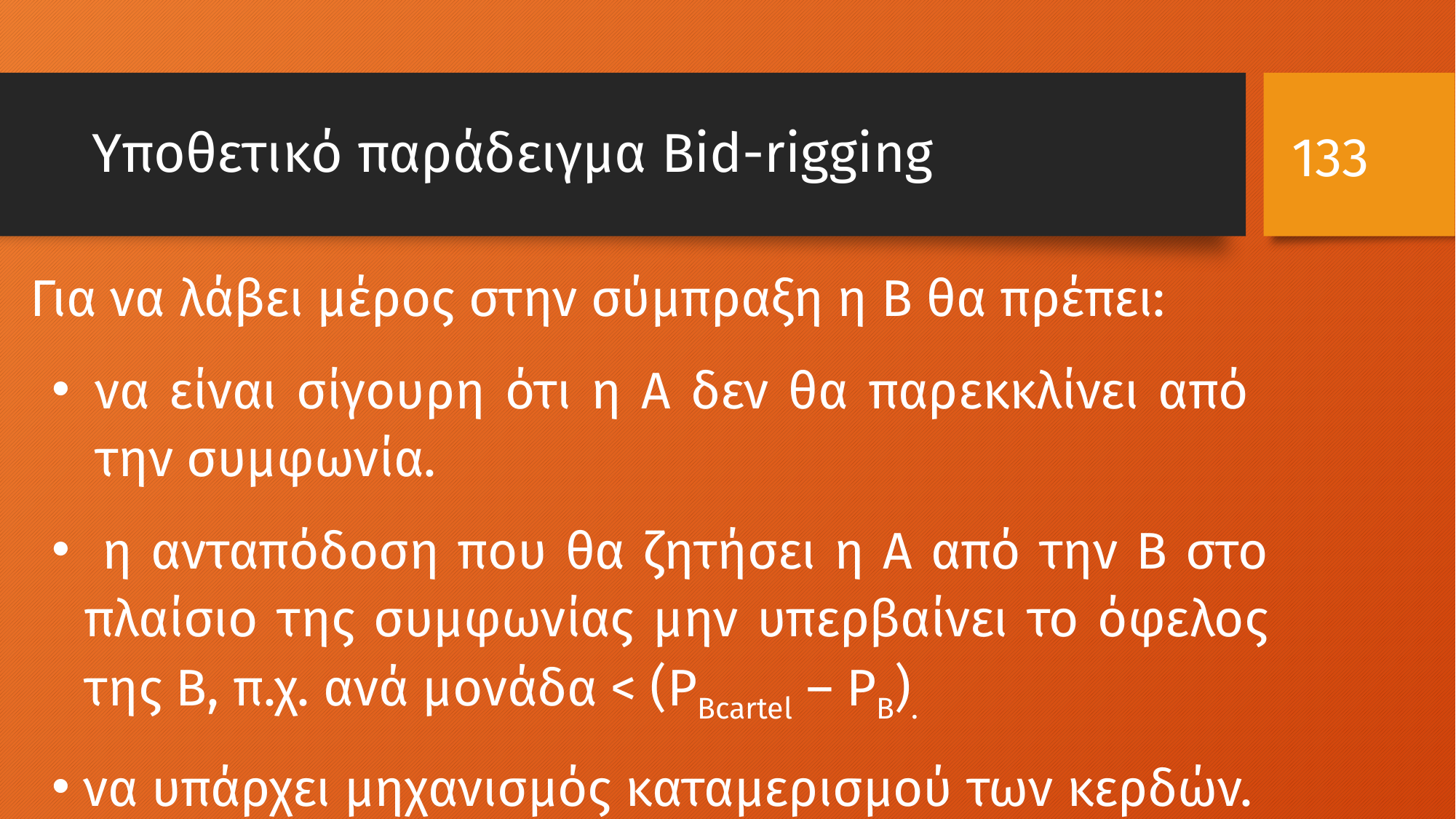

133
# Υποθετικό παράδειγμα Bid-rigging
Για να λάβει μέρος στην σύμπραξη η Β θα πρέπει:
να είναι σίγουρη ότι η Α δεν θα παρεκκλίνει από  την συμφωνία.
 η ανταπόδοση που θα ζητήσει η Α από την Β στο πλαίσιο της συμφωνίας μην υπερβαίνει το όφελος της Β, π.χ. ανά μονάδα < (PBcartel – PB).
 να υπάρχει μηχανισμός καταμερισμού των κερδών.